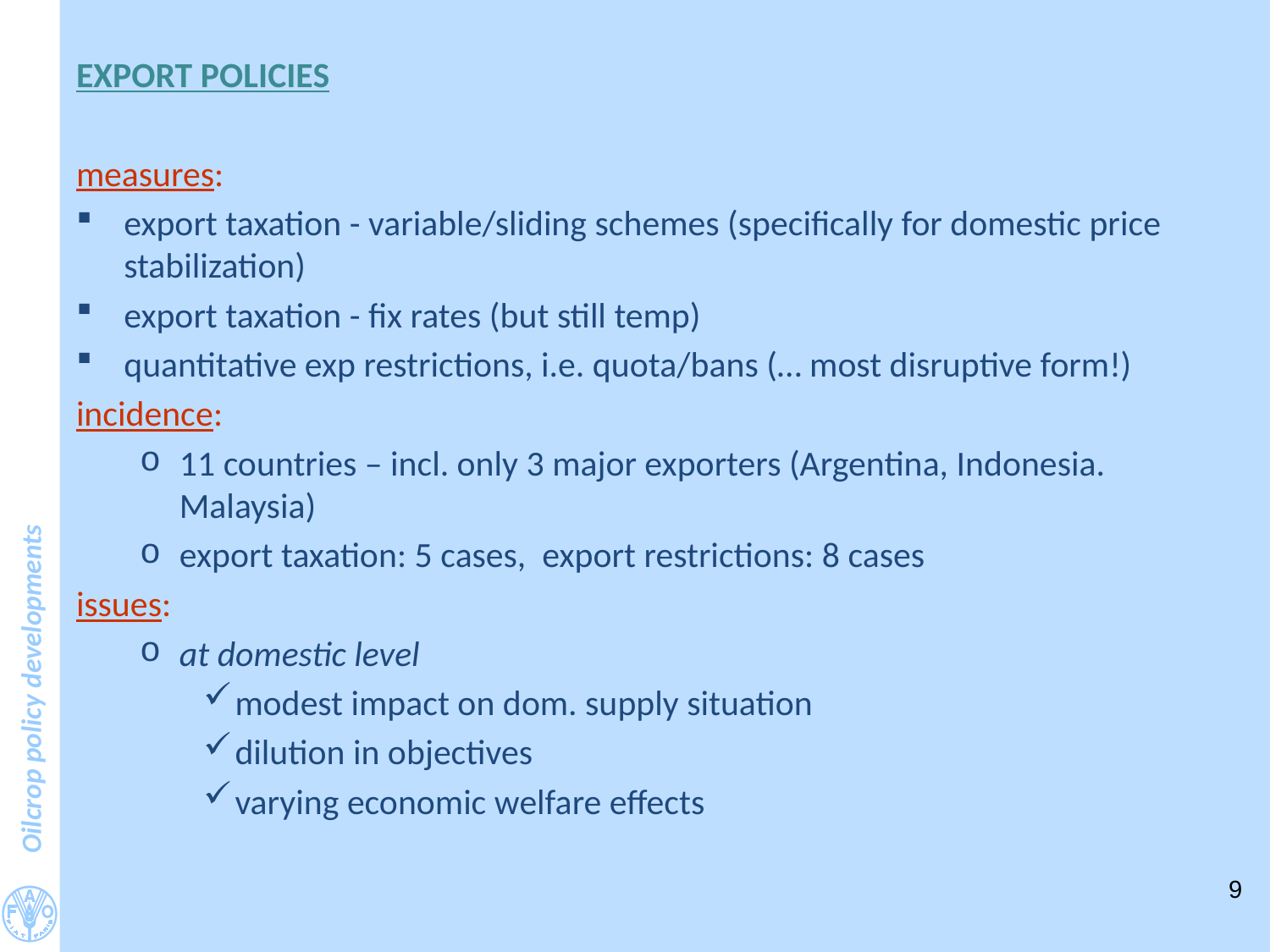

#
EXPORT POLICIES

measures:
export taxation - variable/sliding schemes (specifically for domestic price stabilization)
export taxation - fix rates (but still temp)
quantitative exp restrictions, i.e. quota/bans (… most disruptive form!)
incidence:
11 countries – incl. only 3 major exporters (Argentina, Indonesia. Malaysia)
export taxation: 5 cases,  export restrictions: 8 cases
issues:
at domestic level
modest impact on dom. supply situation
dilution in objectives
varying economic welfare effects

9